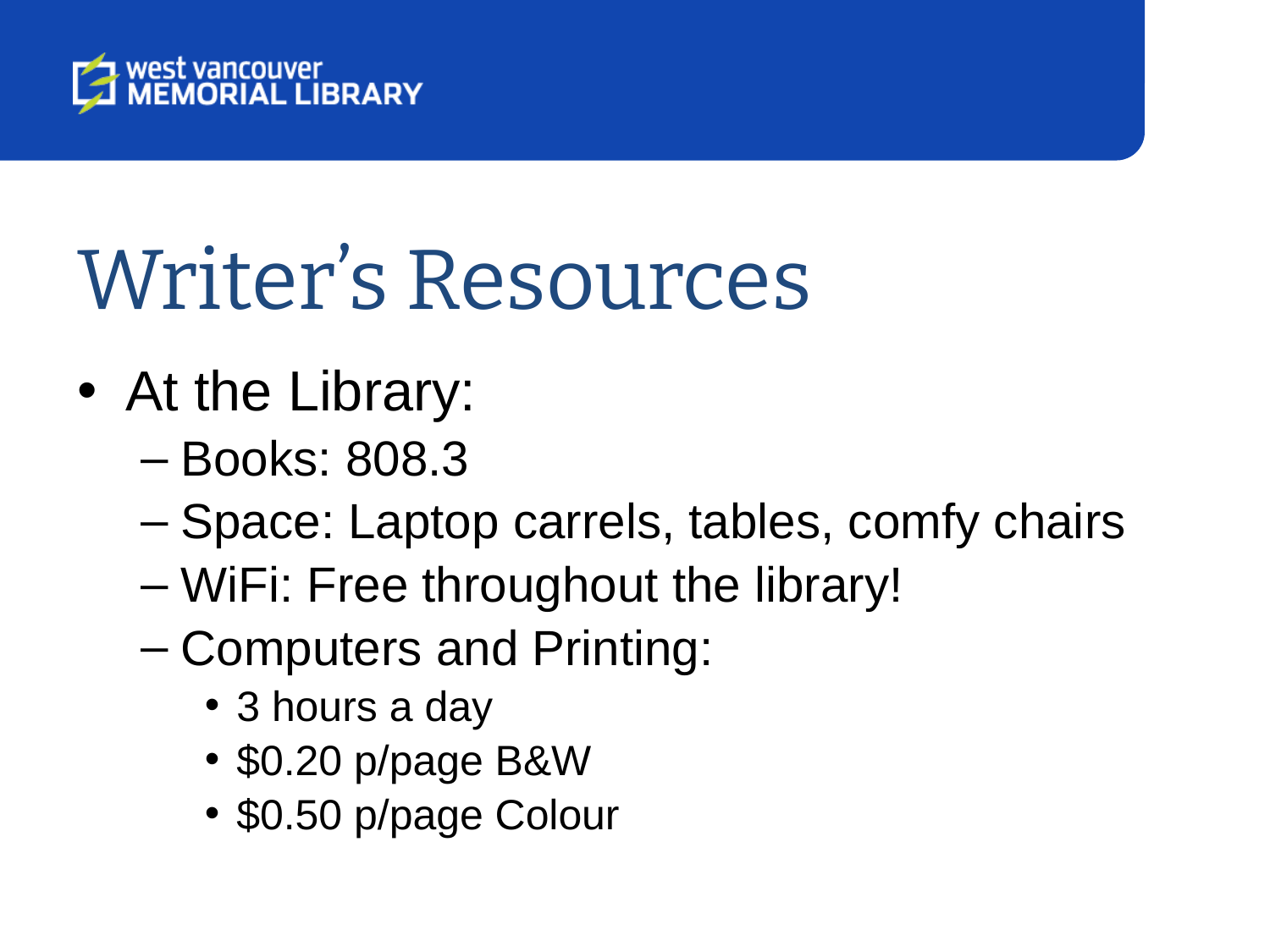

# Writer’s Resources
At the Library:
Books: 808.3
Space: Laptop carrels, tables, comfy chairs
WiFi: Free throughout the library!
Computers and Printing:
3 hours a day
$0.20 p/page B&W
$0.50 p/page Colour